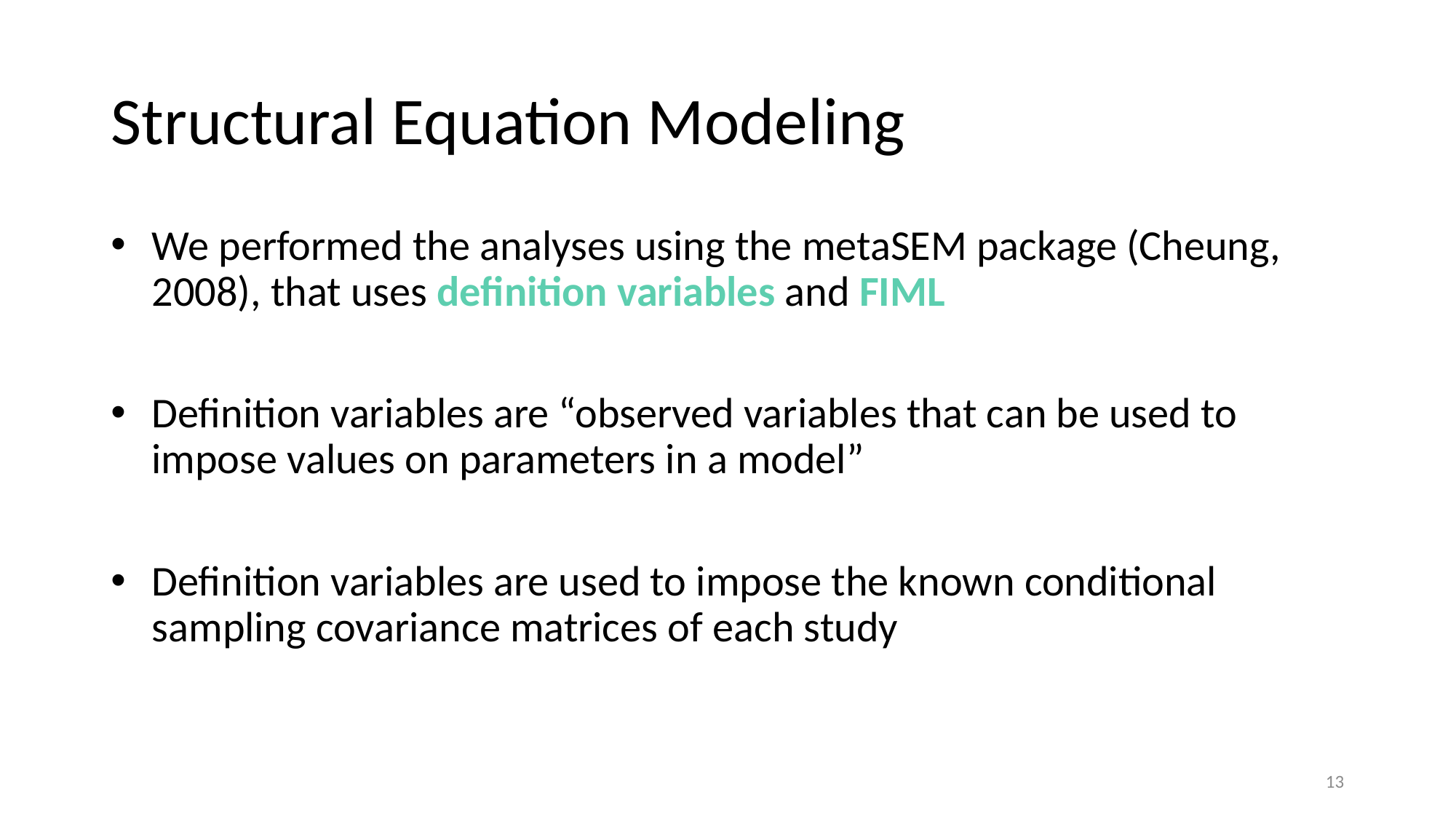

# Structural Equation Modeling
We performed the analyses using the metaSEM package (Cheung, 2008), that uses definition variables and FIML

Definition variables are “observed variables that can be used to impose values on parameters in a model”

Definition variables are used to impose the known conditional
sampling covariance matrices of each study

13